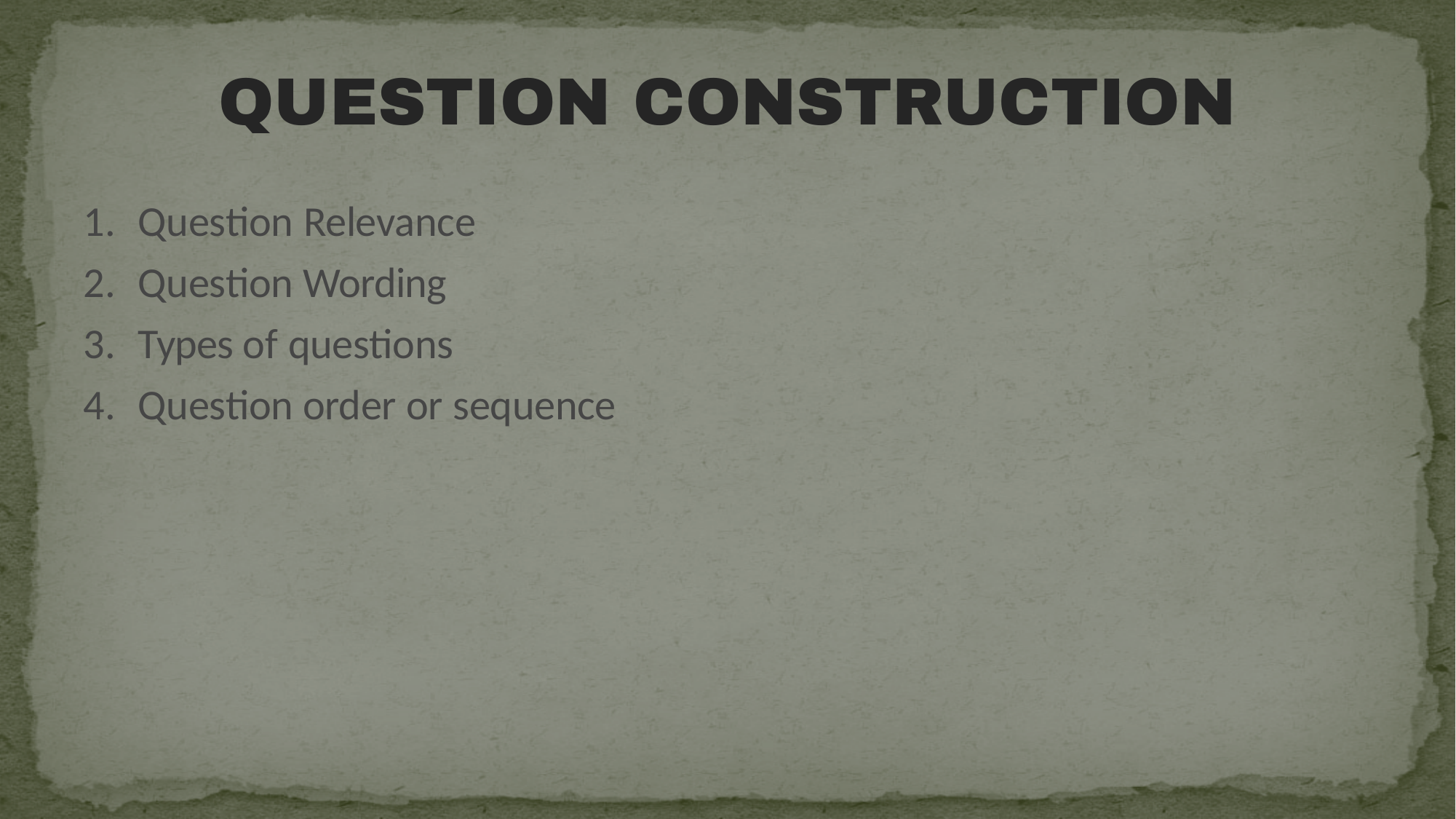

# QUESTION CONSTRUCTION
Question Relevance
Question Wording
Types of questions
Question order or sequence